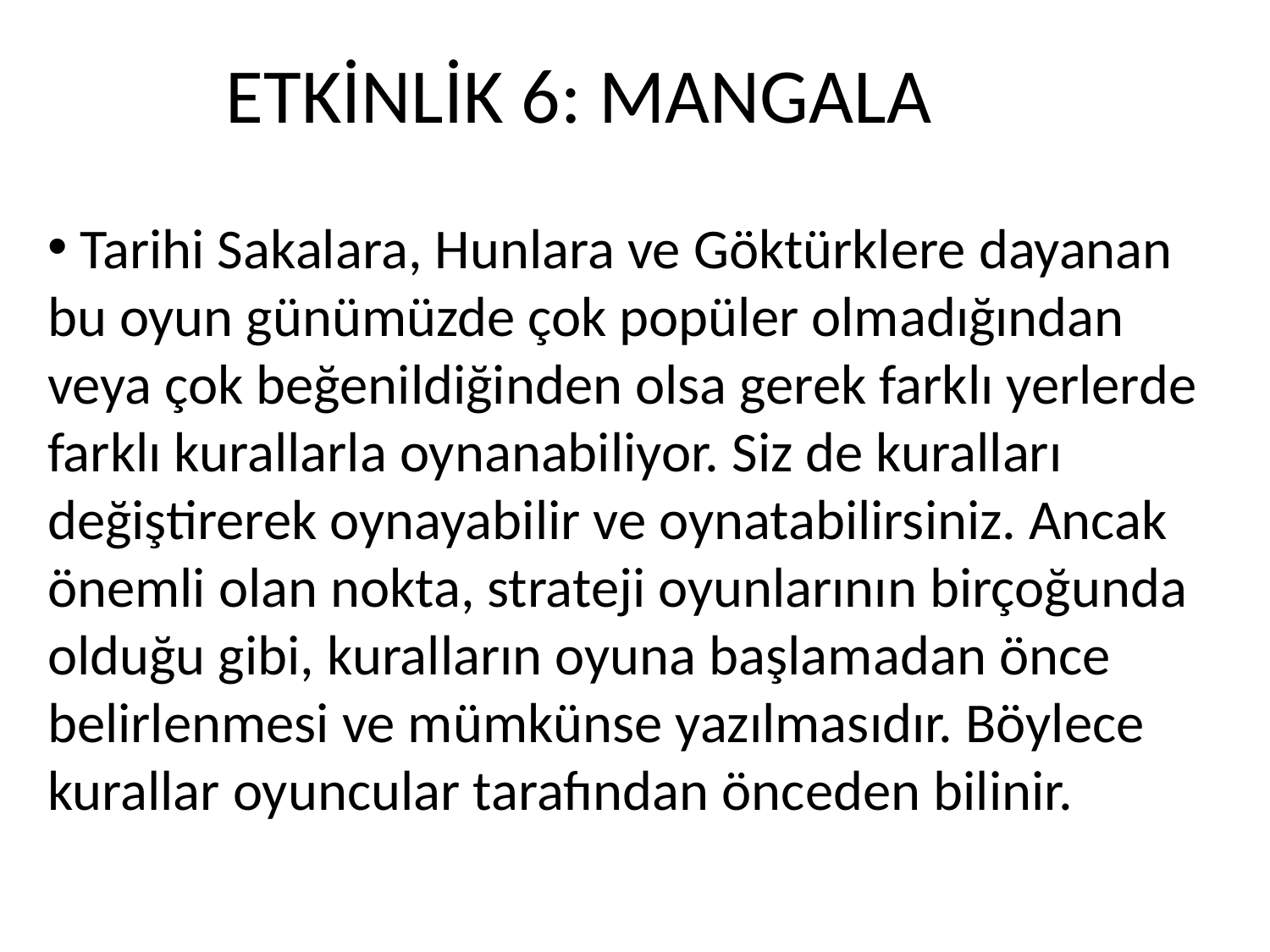

# ETKİNLİK 6: MANGALA
 Tarihi Sakalara, Hunlara ve Göktürklere dayanan bu oyun günümüzde çok popüler olmadığından veya çok beğenildiğinden olsa gerek farklı yerlerde farklı kurallarla oynanabiliyor. Siz de kuralları değiştirerek oynayabilir ve oynatabilirsiniz. Ancak önemli olan nokta, strateji oyunlarının birçoğunda olduğu gibi, kuralların oyuna başlamadan önce belirlenmesi ve mümkünse yazılmasıdır. Böylece kurallar oyuncular tarafından önceden bilinir.